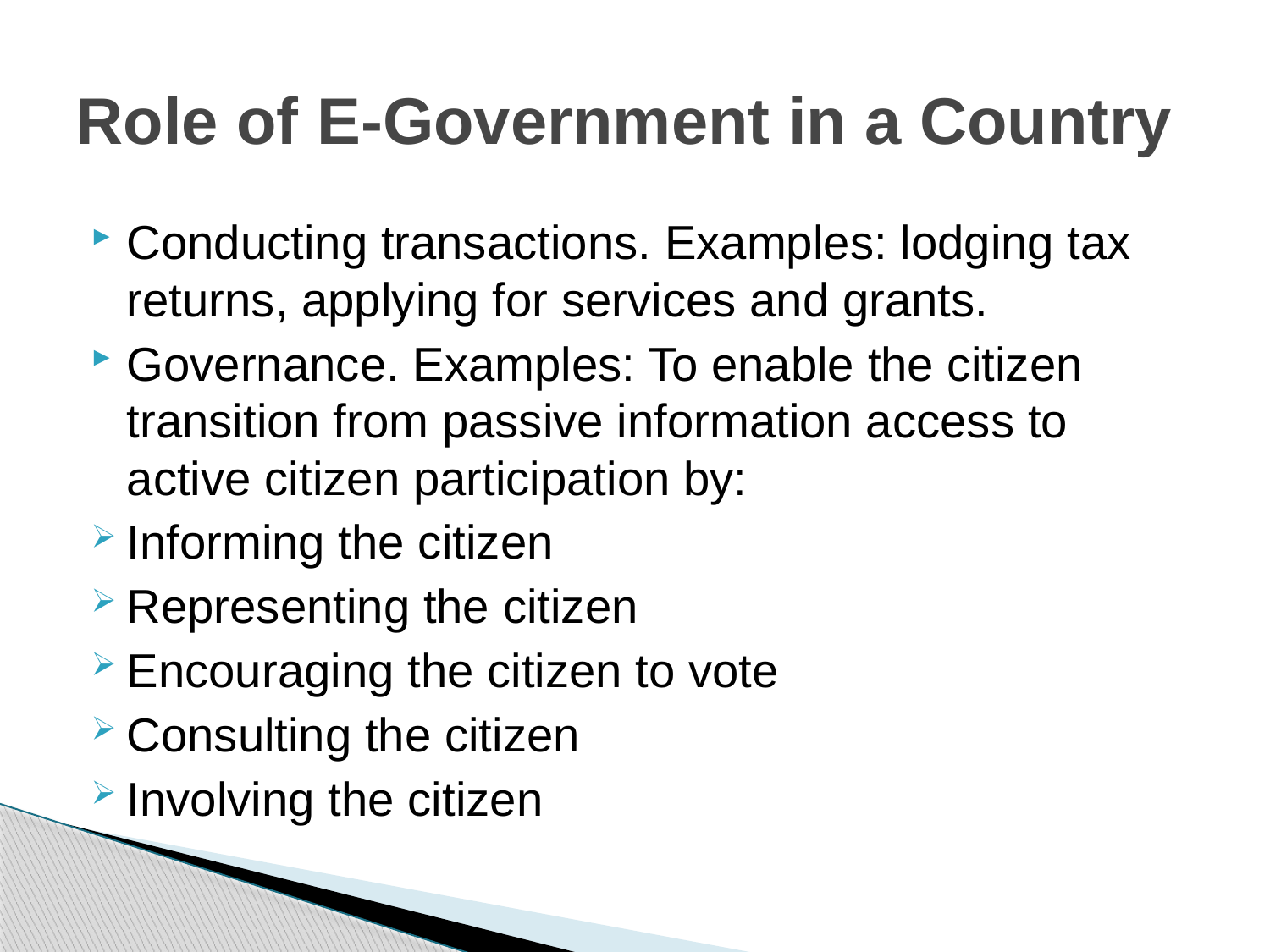

# Role of E-Government in a Country
Conducting transactions. Examples: lodging tax returns, applying for services and grants.
Governance. Examples: To enable the citizen transition from passive information access to active citizen participation by:
Informing the citizen
Representing the citizen
Encouraging the citizen to vote
Consulting the citizen
Involving the citizen